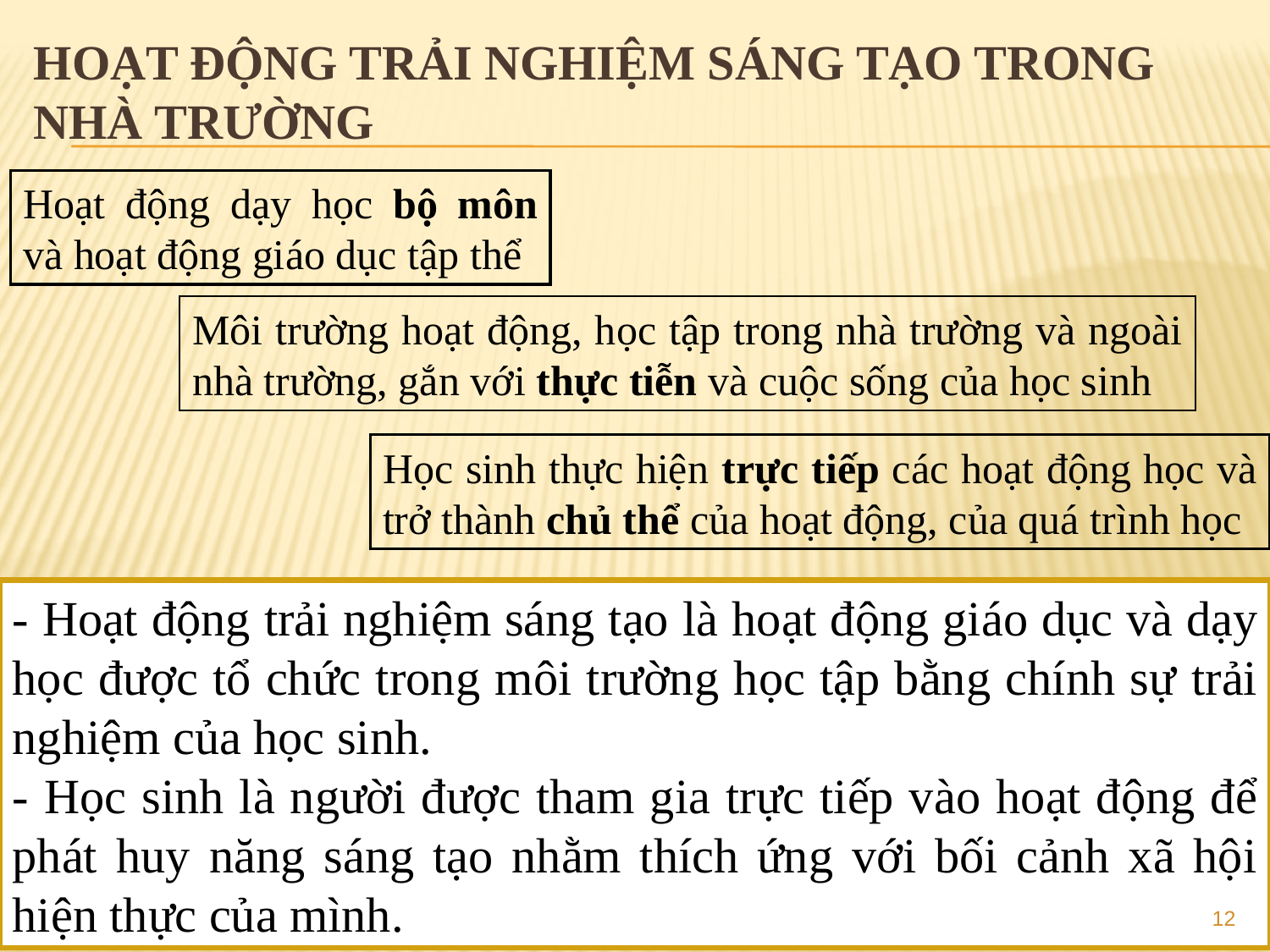

# HOẠT ĐỘNG TRẢI NGHIỆM SÁNG TẠO trong nhà trường
Hoạt động dạy học bộ môn và hoạt động giáo dục tập thể
Môi trường hoạt động, học tập trong nhà trường và ngoài nhà trường, gắn với thực tiễn và cuộc sống của học sinh
Học sinh thực hiện trực tiếp các hoạt động học và trở thành chủ thể của hoạt động, của quá trình học
- Hoạt động trải nghiệm sáng tạo là hoạt động giáo dục và dạy học được tổ chức trong môi trường học tập bằng chính sự trải nghiệm của học sinh.
- Học sinh là người được tham gia trực tiếp vào hoạt động để phát huy năng sáng tạo nhằm thích ứng với bối cảnh xã hội hiện thực của mình.
12